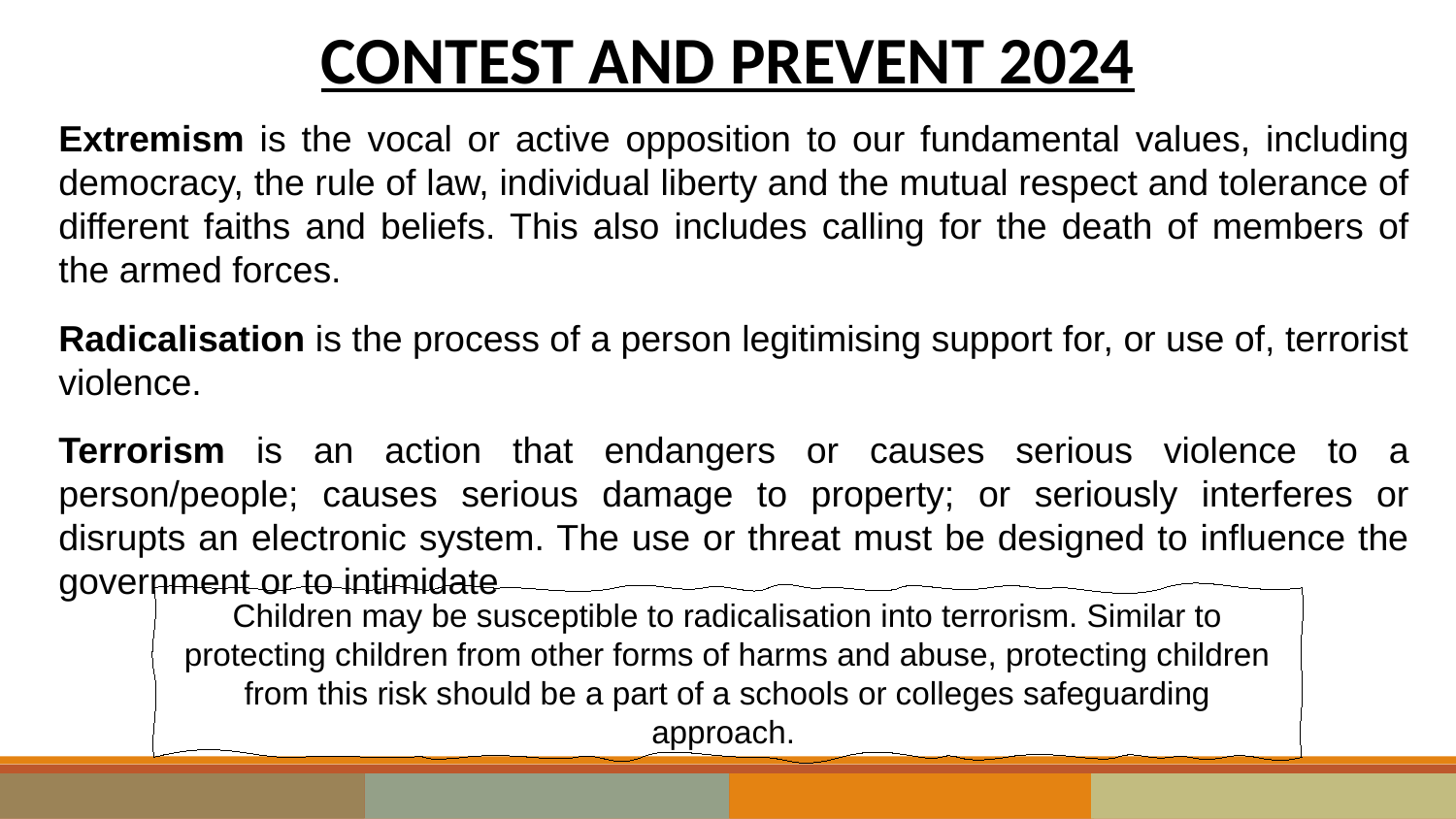

CONTEST AND PREVENT 2024
Extremism is the vocal or active opposition to our fundamental values, including democracy, the rule of law, individual liberty and the mutual respect and tolerance of different faiths and beliefs. This also includes calling for the death of members of the armed forces.

Radicalisation is the process of a person legitimising support for, or use of, terrorist violence.

Terrorism is an action that endangers or causes serious violence to a person/people; causes serious damage to property; or seriously interferes or disrupts an electronic system. The use or threat must be designed to influence the government or to intimidate

Children may be susceptible to radicalisation into terrorism. Similar to protecting children from other forms of harms and abuse, protecting children from this risk should be a part of a schools or colleges safeguarding approach.